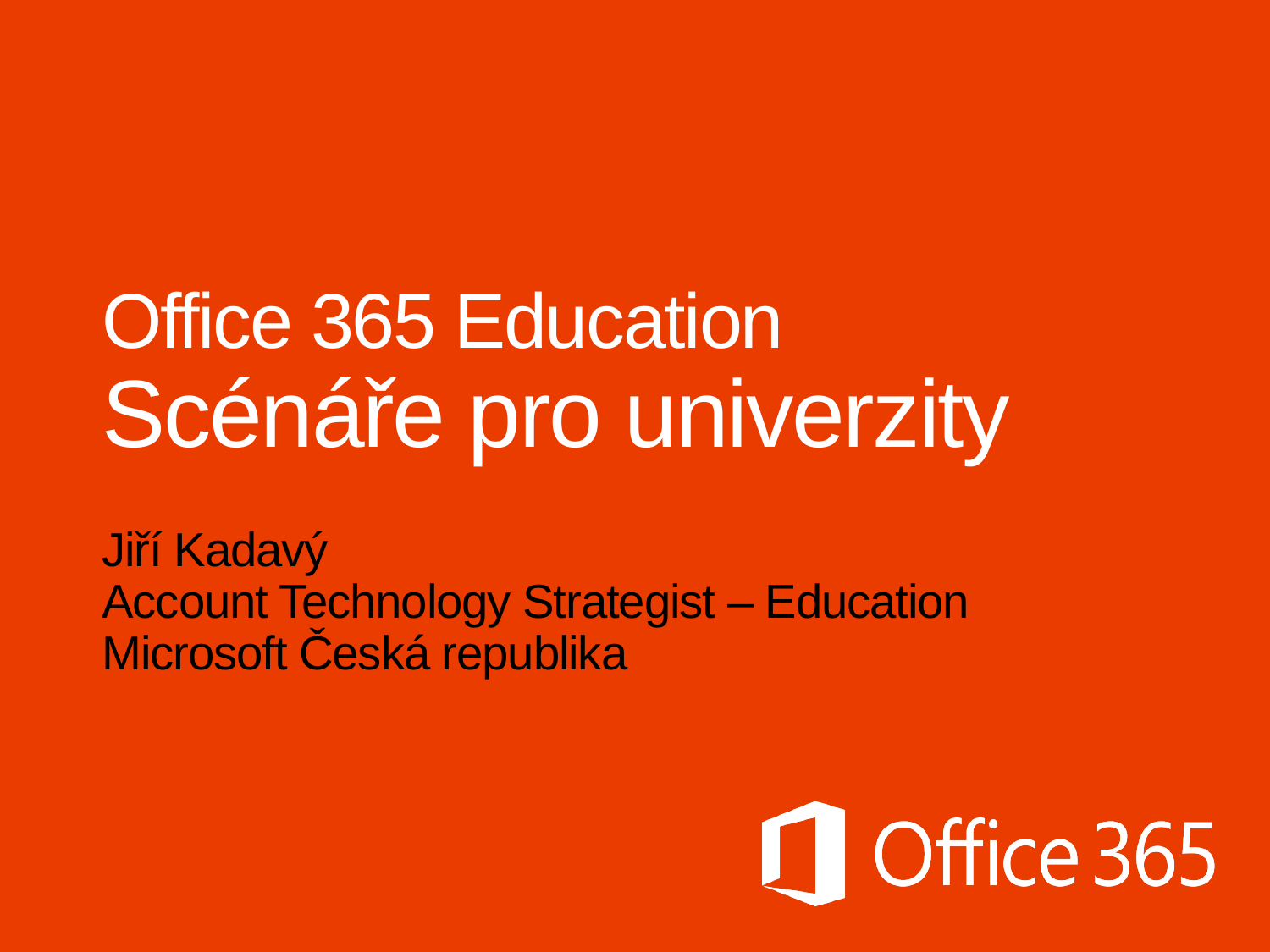

# Office 365 Education Scénáře pro univerzity
Jiří Kadavý
Account Technology Strategist – Education
Microsoft Česká republika